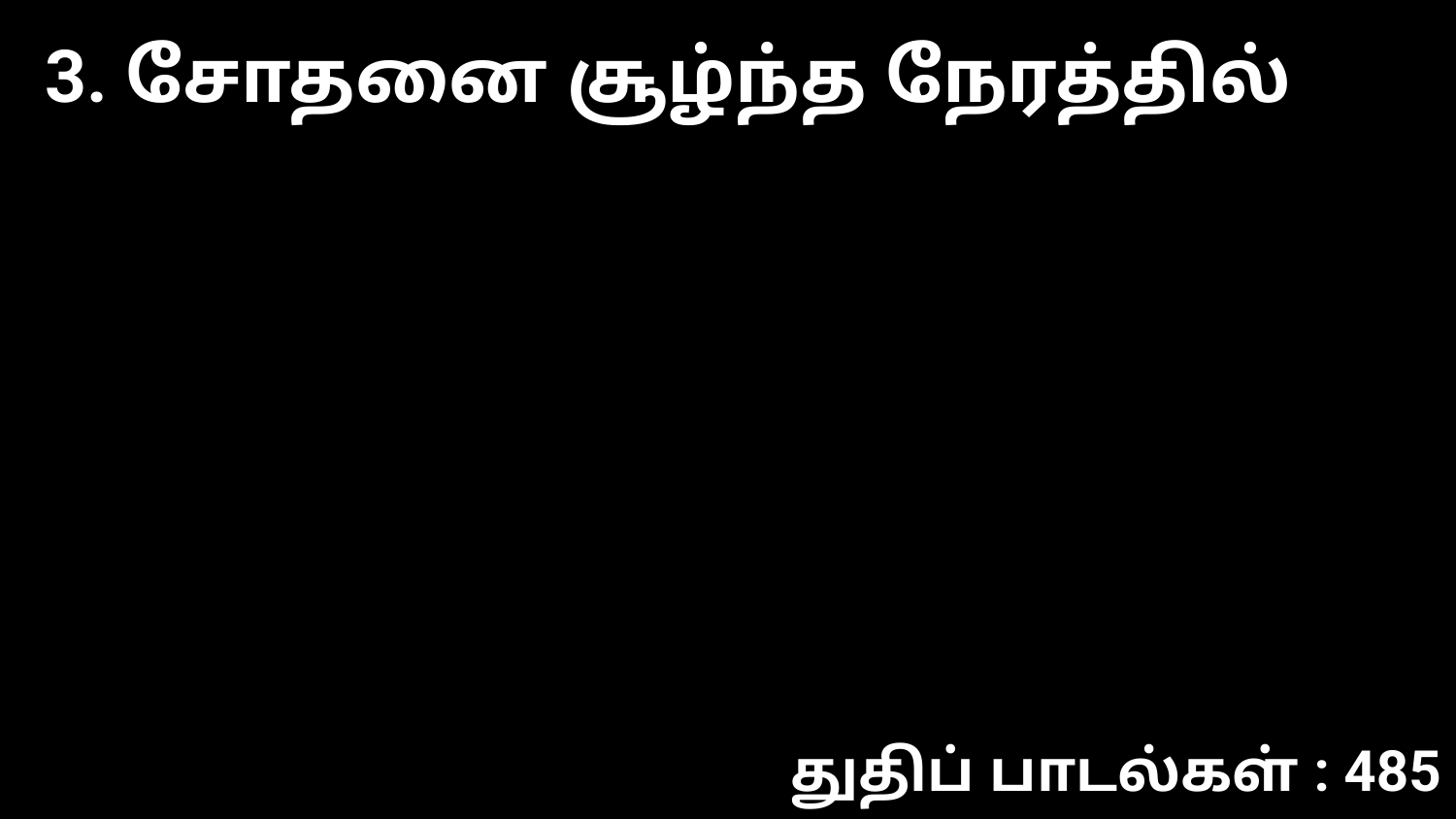

3. சோதனை சூழ்ந்த நேரத்தில்
துதிப் பாடல்கள் : 485